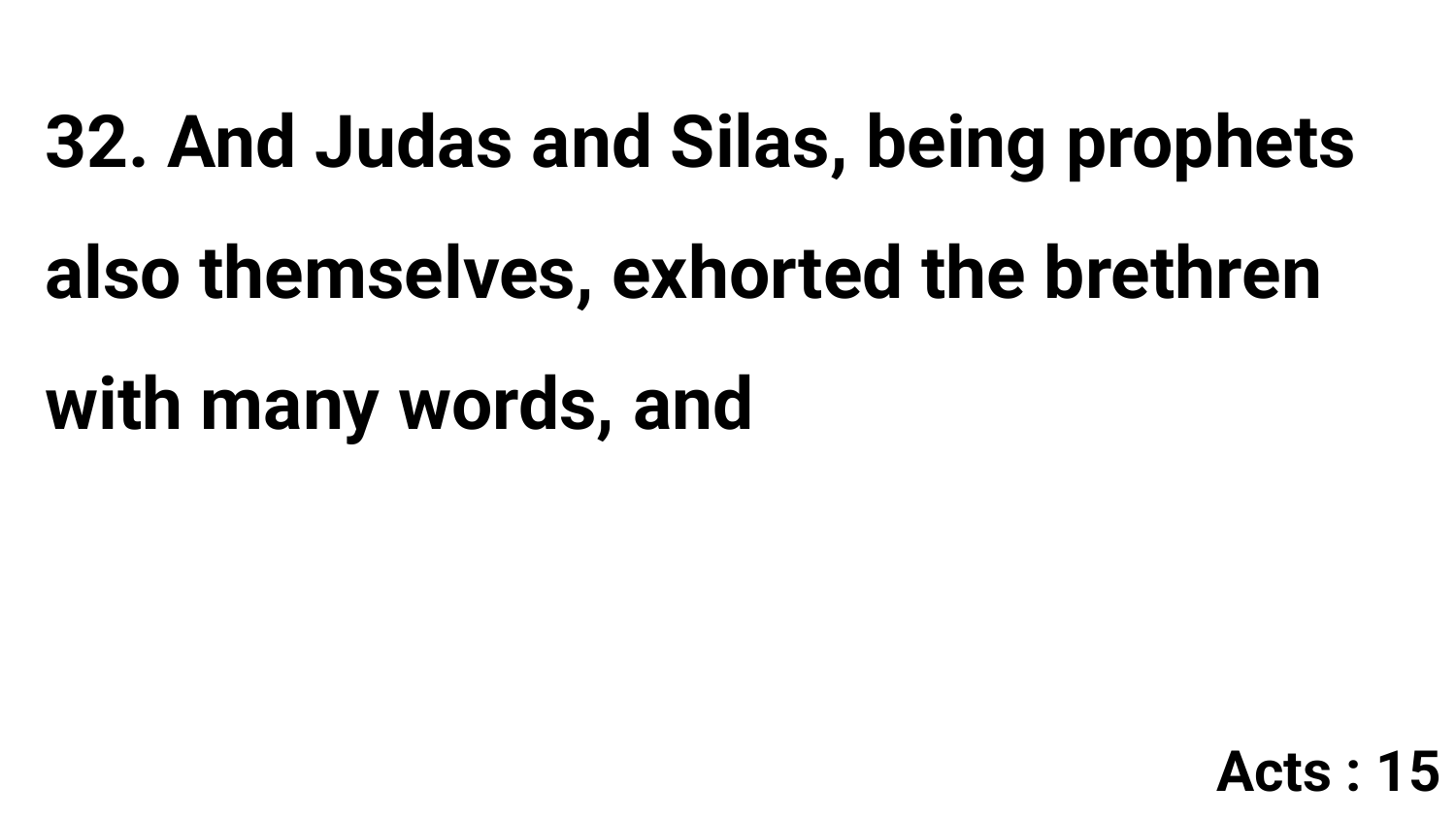

32. And Judas and Silas, being prophets also themselves, exhorted the brethren with many words, and
Acts : 15